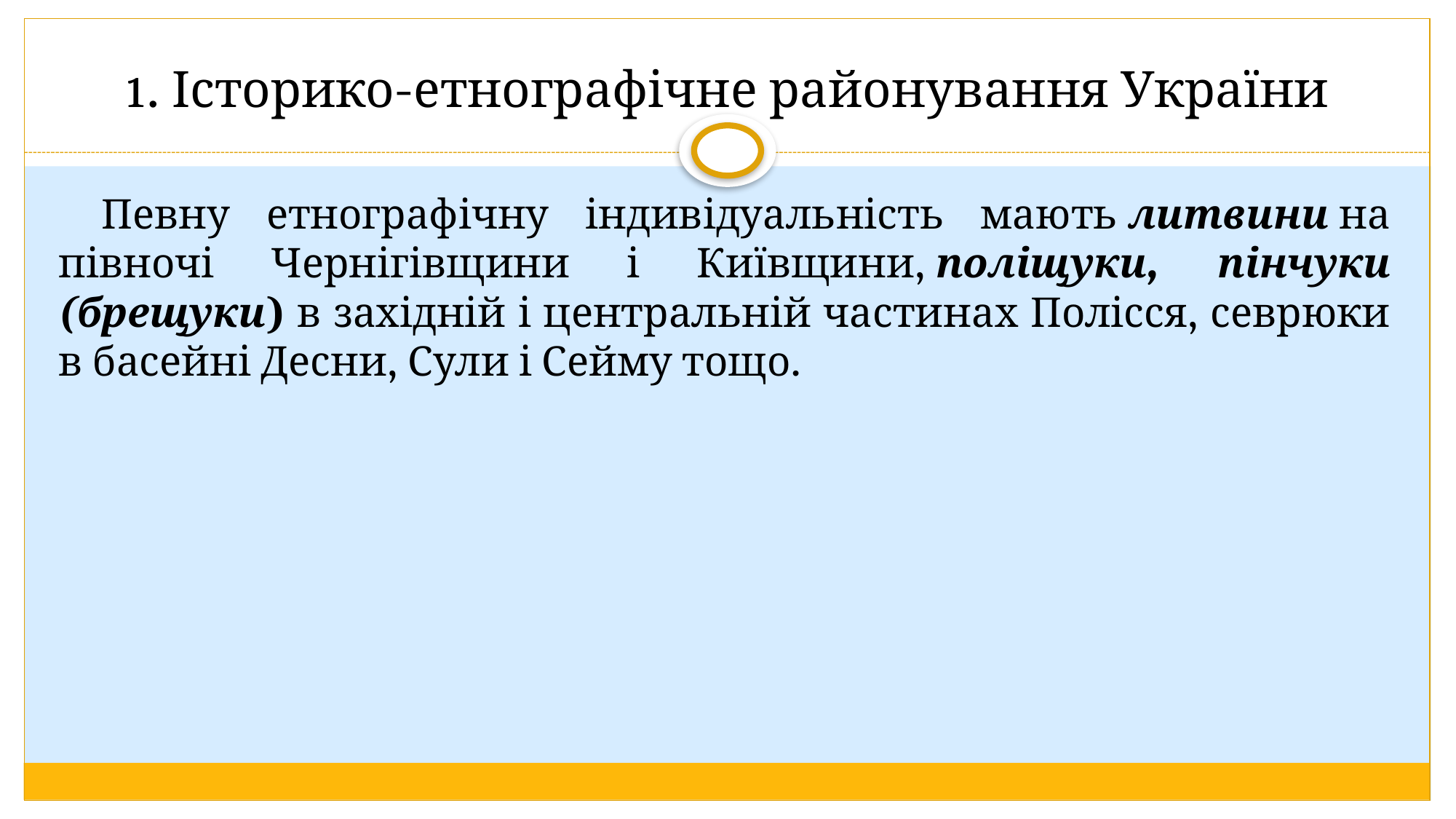

# 1. Історико-етнографічне районування України
Певну етнографічну індивідуальність мають литвини на півночі Чернігівщини і Київщини, поліщуки, пінчуки (брещуки) в західній і центральній частинах Полісся, севрюки в басейні Десни, Сули і Сейму тощо.